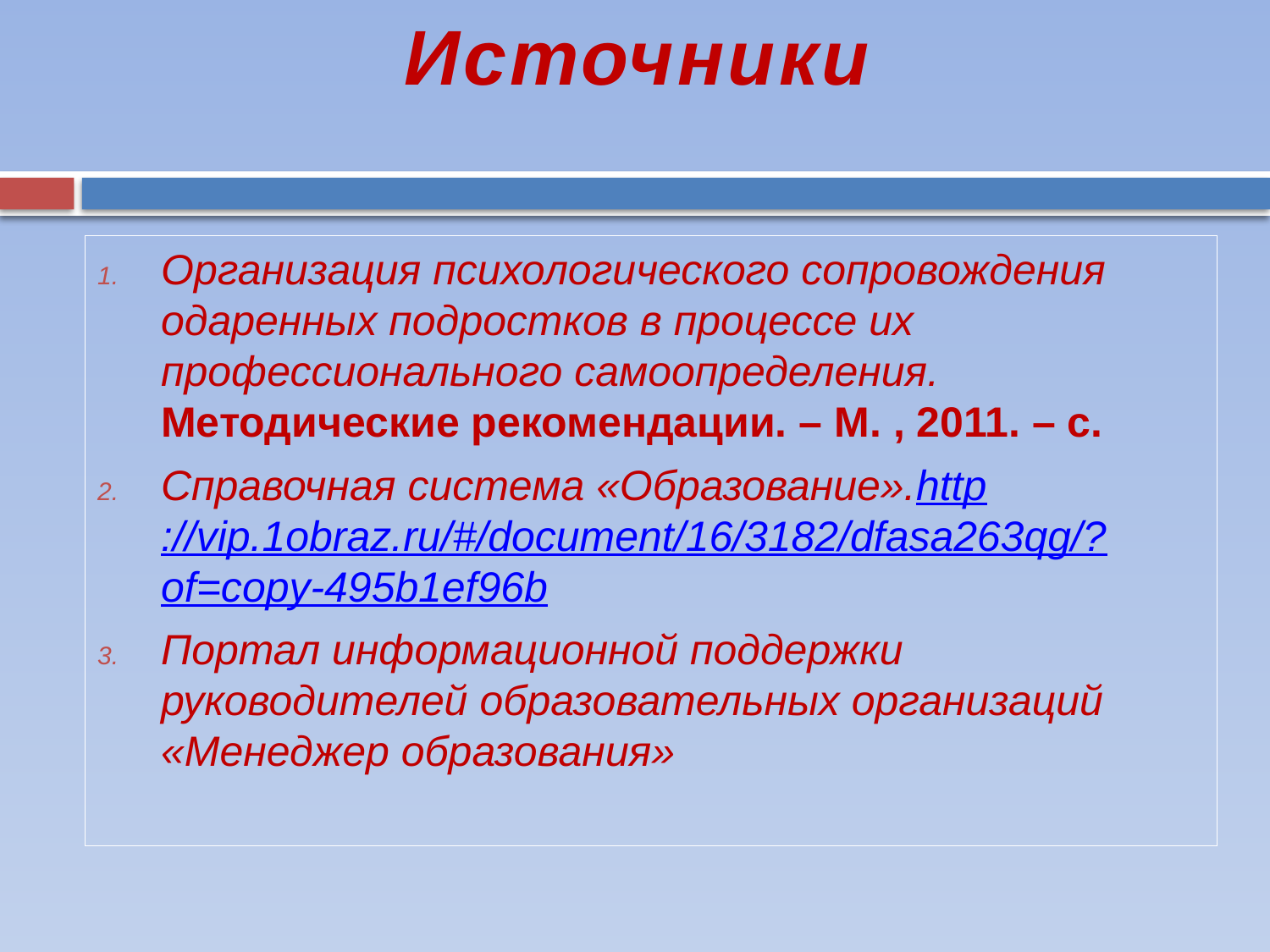

# Источники
Организация психологического сопровождения одаренных подростков в процессе их профессионального самоопределения. Методические рекомендации. – М. , 2011. – с.
Справочная система «Образование».http://vip.1obraz.ru/#/document/16/3182/dfasa263qg/?of=copy-495b1ef96b
Портал информационной поддержки руководителей образовательных организаций «Менеджер образования»